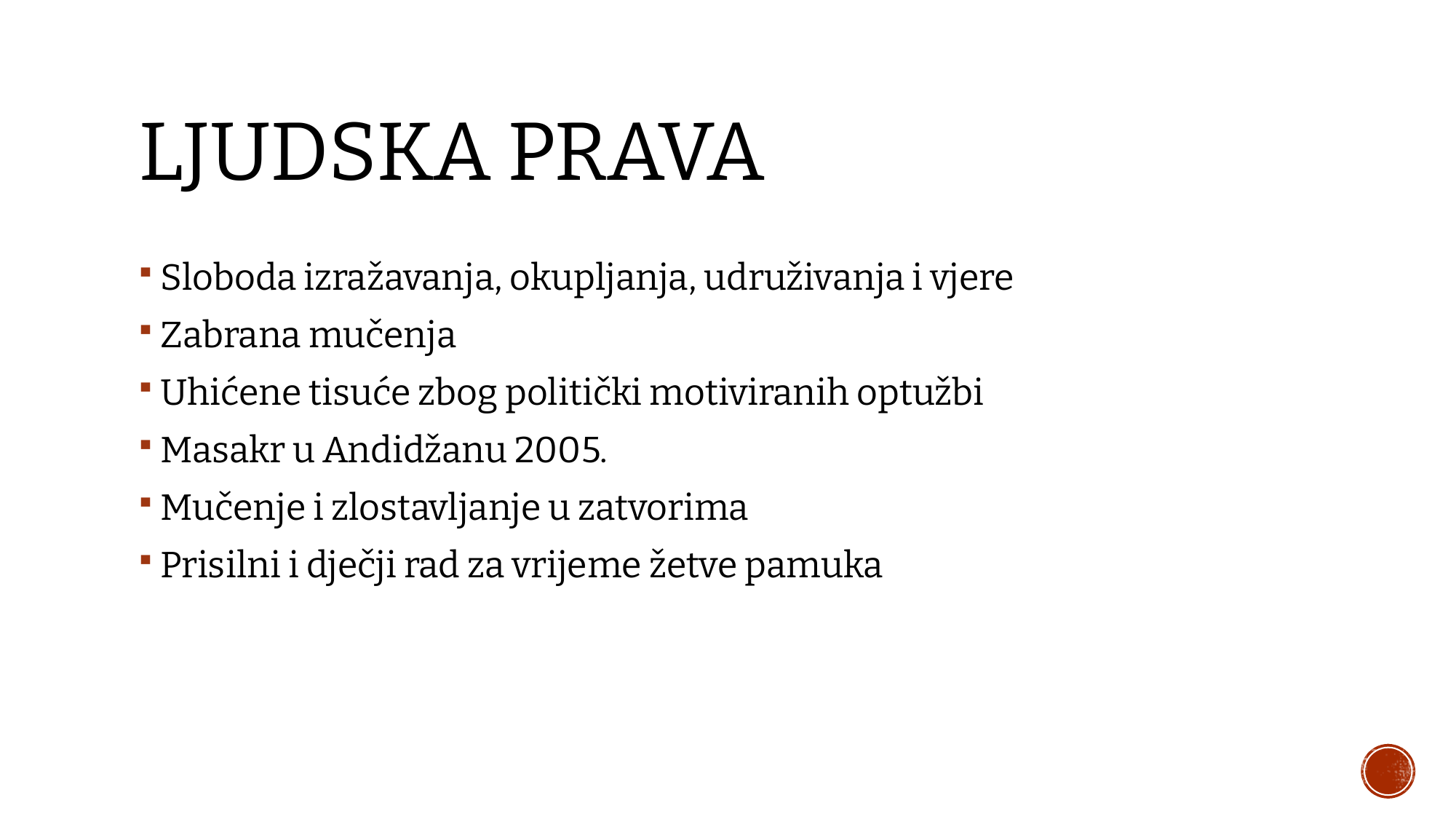

# LJUDSKA PRAVA
Sloboda izražavanja, okupljanja, udruživanja i vjere
Zabrana mučenja
Uhićene tisuće zbog politički motiviranih optužbi
Masakr u Andidžanu 2005.
Mučenje i zlostavljanje u zatvorima
Prisilni i dječji rad za vrijeme žetve pamuka